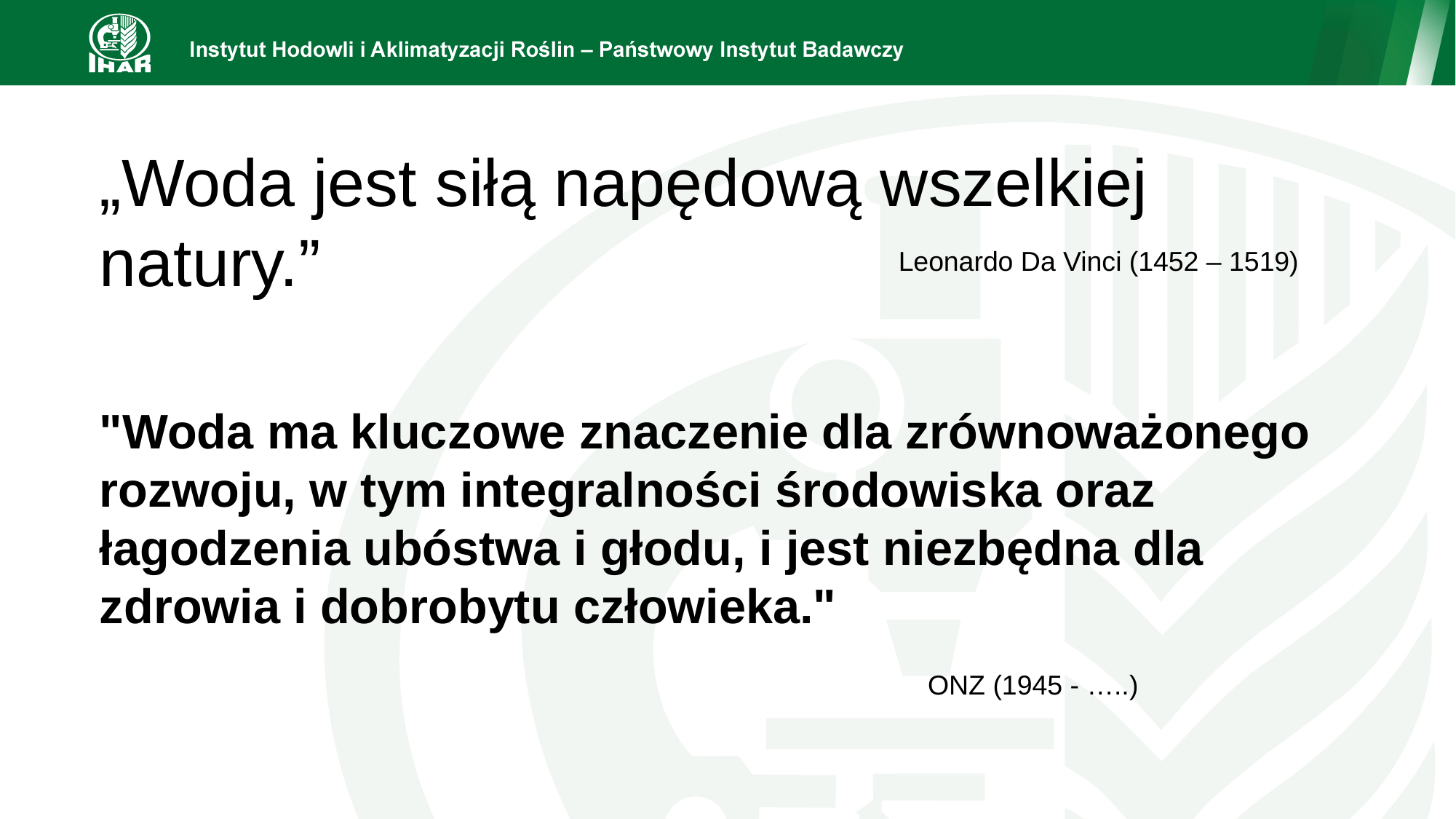

„Woda jest siłą napędową wszelkiej natury.”
Leonardo Da Vinci (1452 – 1519)
"Woda ma kluczowe znaczenie dla zrównoważonego rozwoju, w tym integralności środowiska oraz łagodzenia ubóstwa i głodu, i jest niezbędna dla zdrowia i dobrobytu człowieka."
ONZ (1945 - …..)